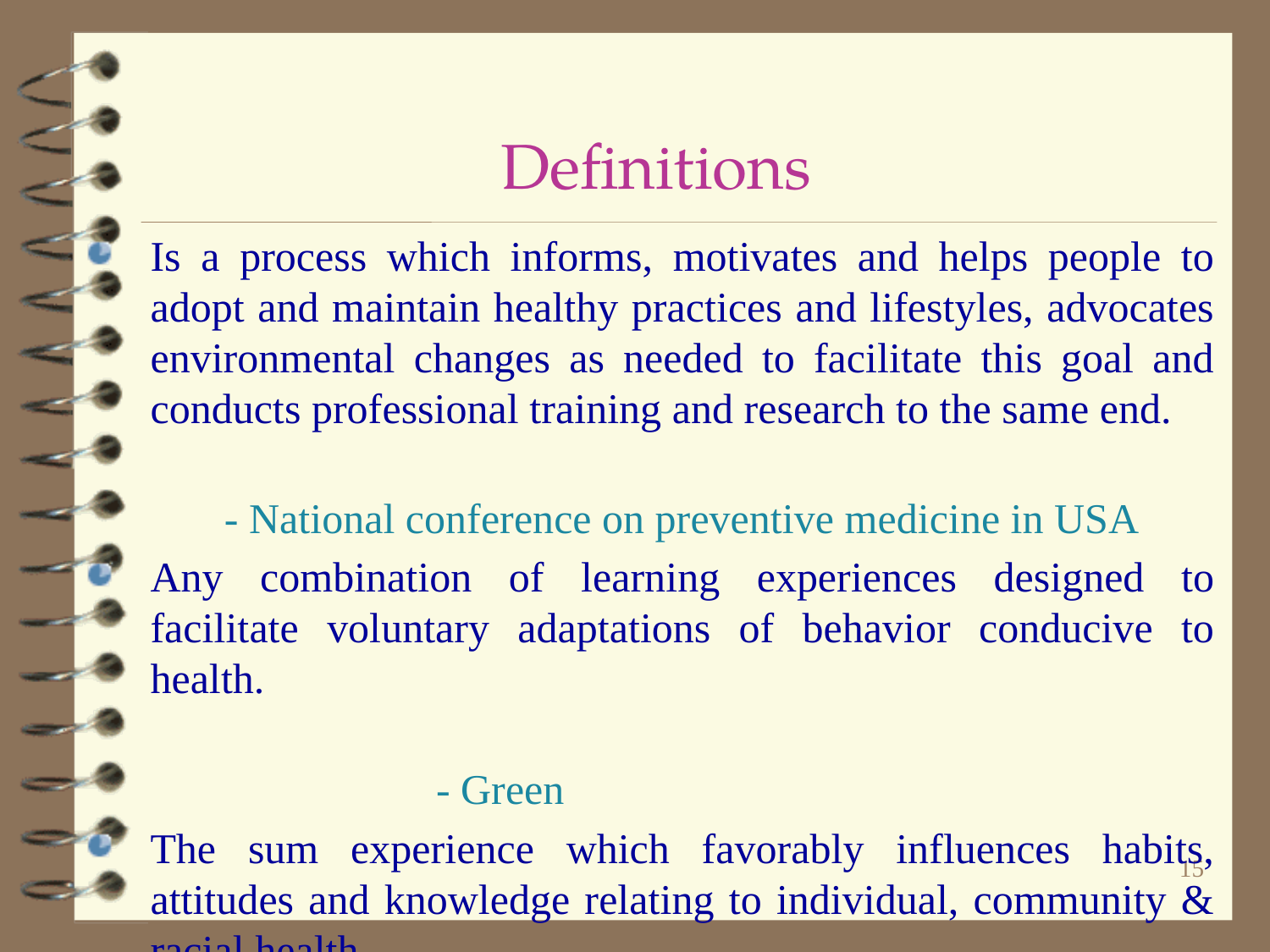

# Definitions
Is a process which informs, motivates and helps people to adopt and maintain healthy practices and lifestyles, advocates environmental changes as needed to facilitate this goal and conducts professional training and research to the same end.
             - National conference on preventive medicine in USA
Any combination of learning experiences designed to facilitate voluntary adaptations of behavior conducive to health.
                                 - Green
The sum experience which favorably influences habits, attitudes and knowledge relating to individual, community & racial health.
                                  - Wood
15